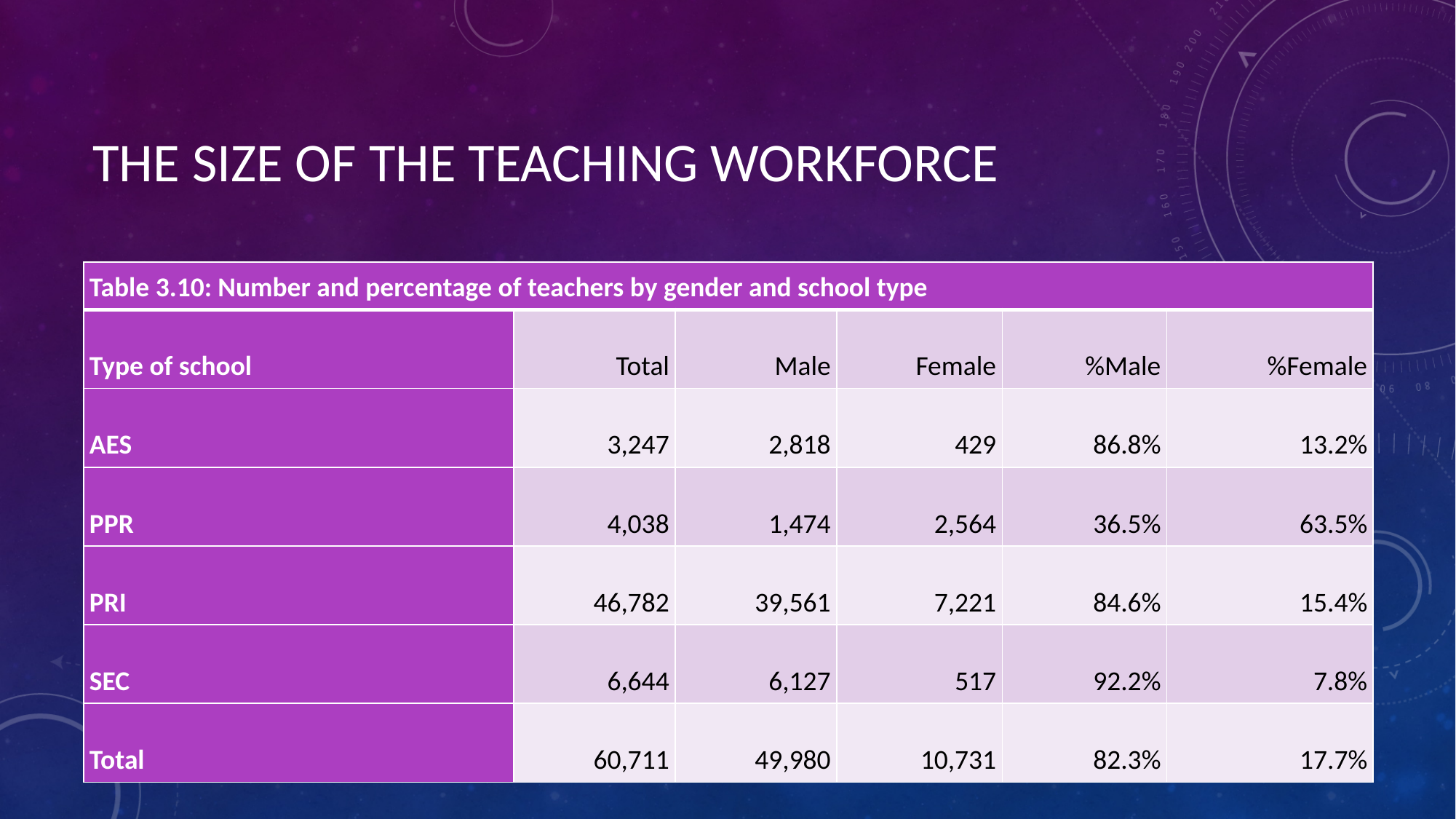

# THE SIZE oF THE TEACHING WORKFORCE

| Table 3.10: Number and percentage of teachers by gender and school type |  |  |  |  |  |
| --- | --- | --- | --- | --- | --- |
| Type of school | Total | Male | Female | %Male | %Female |
| AES | 3,247 | 2,818 | 429 | 86.8% | 13.2% |
| PPR | 4,038 | 1,474 | 2,564 | 36.5% | 63.5% |
| PRI | 46,782 | 39,561 | 7,221 | 84.6% | 15.4% |
| SEC | 6,644 | 6,127 | 517 | 92.2% | 7.8% |
| Total | 60,711 | 49,980 | 10,731 | 82.3% | 17.7% |